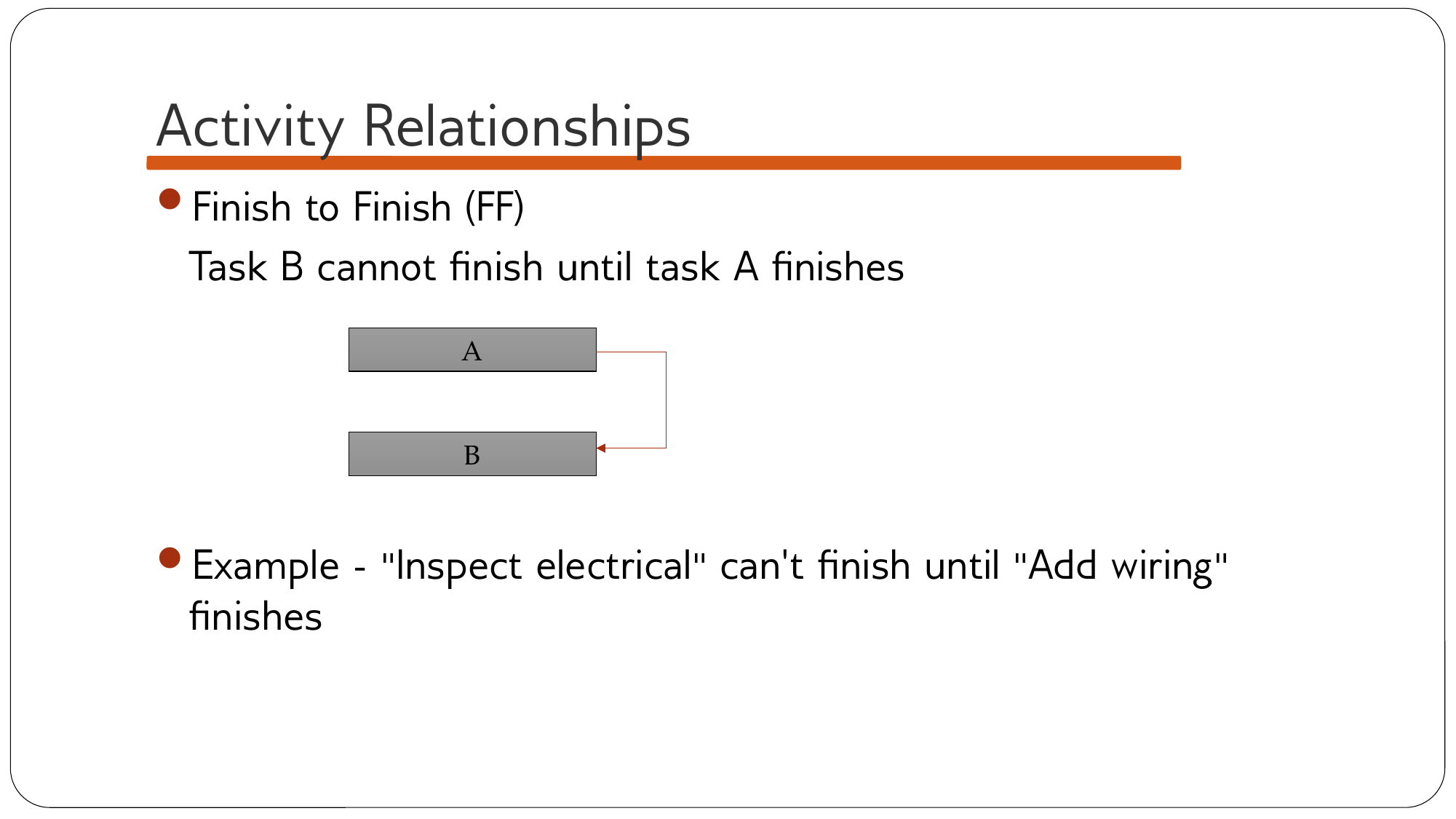

# Activity Relationships
Finish to Finish (FF)
	Task B cannot finish until task A finishes

Example - "Inspect electrical" can't finish until "Add wiring" finishes
A
B